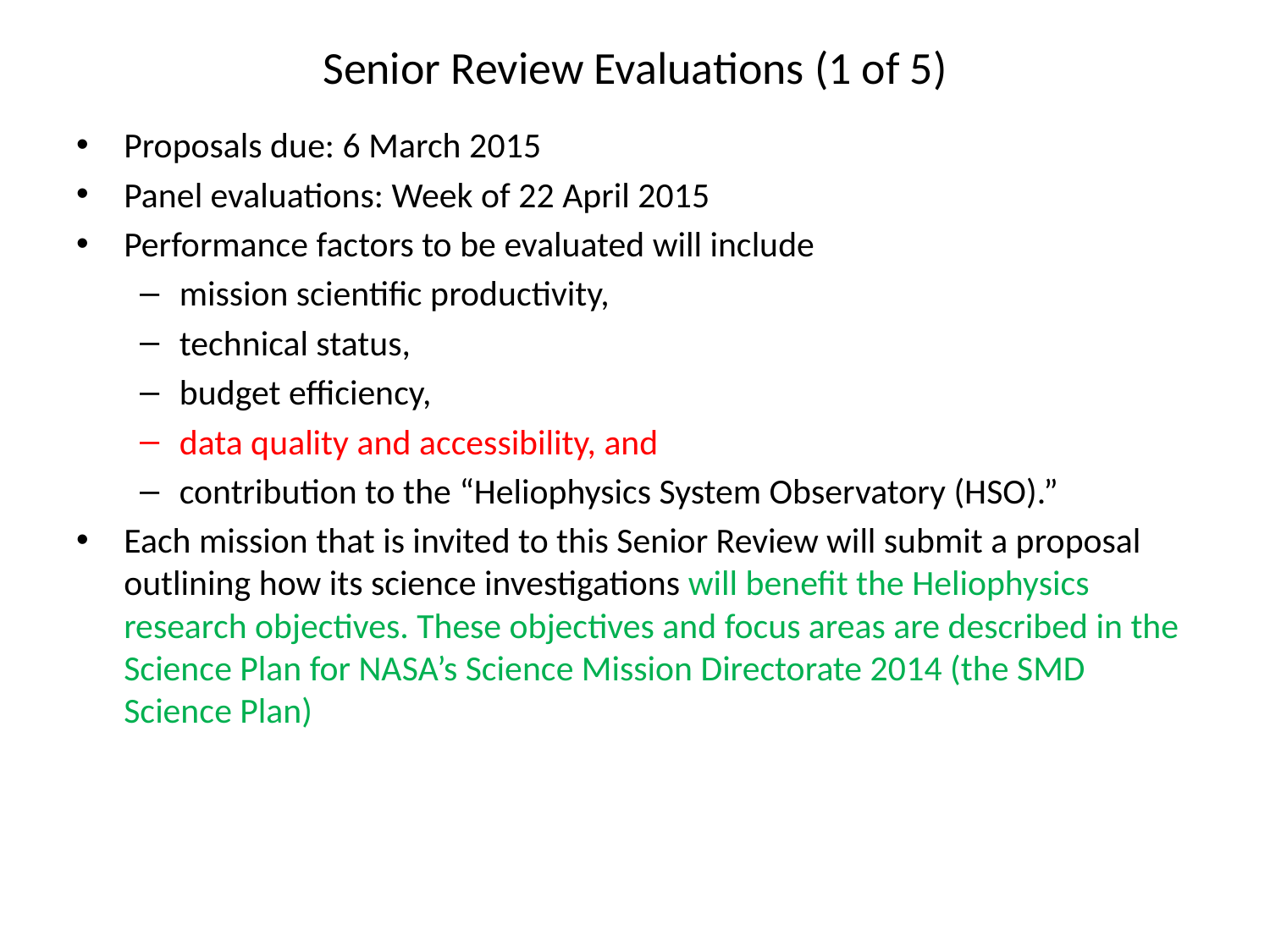

# Senior Review Evaluations (1 of 5)
Proposals due: 6 March 2015
Panel evaluations: Week of 22 April 2015
Performance factors to be evaluated will include
mission scientific productivity,
technical status,
budget efficiency,
data quality and accessibility, and
contribution to the “Heliophysics System Observatory (HSO).”
Each mission that is invited to this Senior Review will submit a proposal outlining how its science investigations will benefit the Heliophysics research objectives. These objectives and focus areas are described in the Science Plan for NASA’s Science Mission Directorate 2014 (the SMD Science Plan)